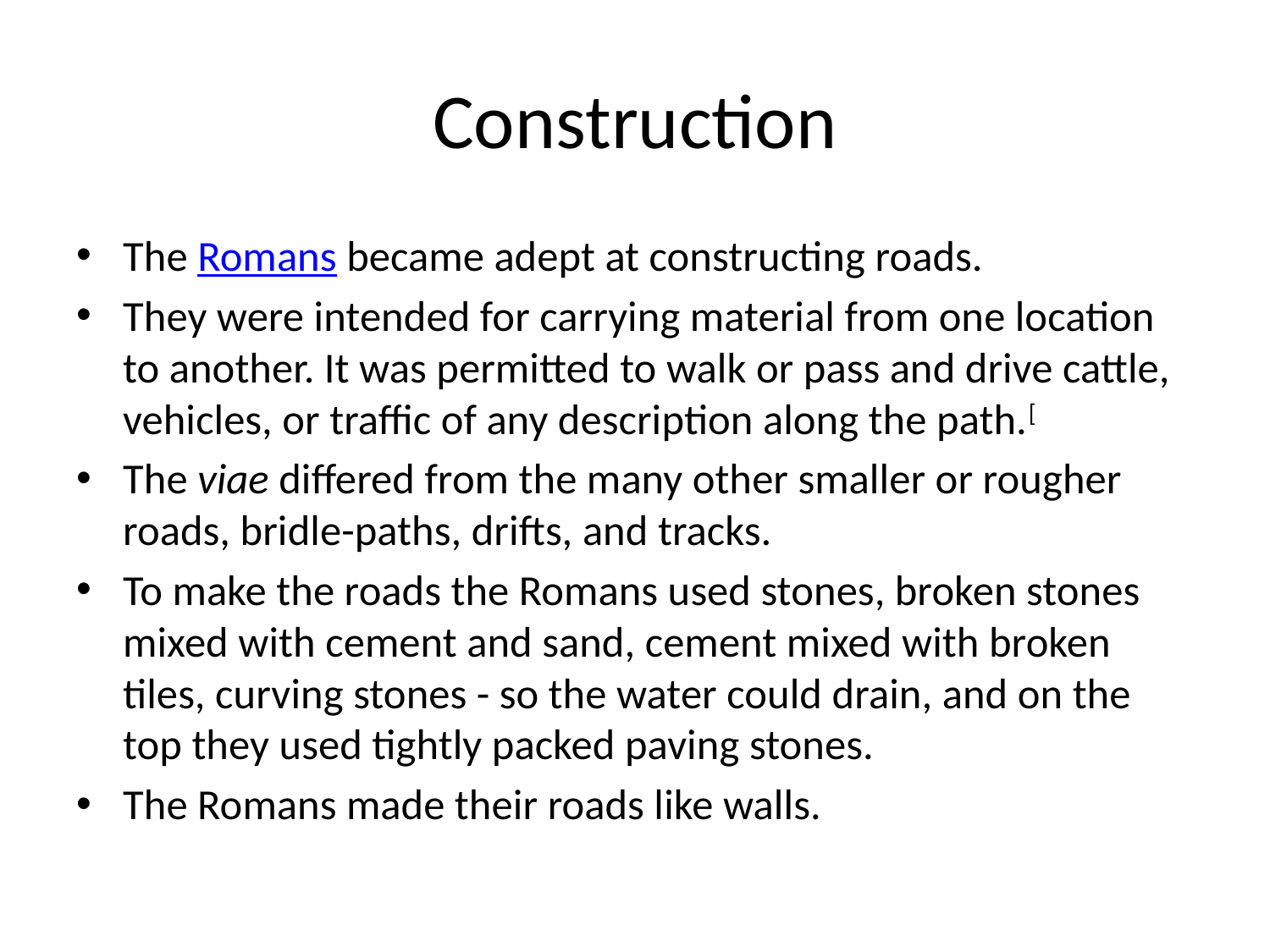

# Construction
The Romans became adept at constructing roads.
They were intended for carrying material from one location to another. It was permitted to walk or pass and drive cattle, vehicles, or traffic of any description along the path.[
The viae differed from the many other smaller or rougher roads, bridle-paths, drifts, and tracks.
To make the roads the Romans used stones, broken stones mixed with cement and sand, cement mixed with broken tiles, curving stones - so the water could drain, and on the top they used tightly packed paving stones.
The Romans made their roads like walls.